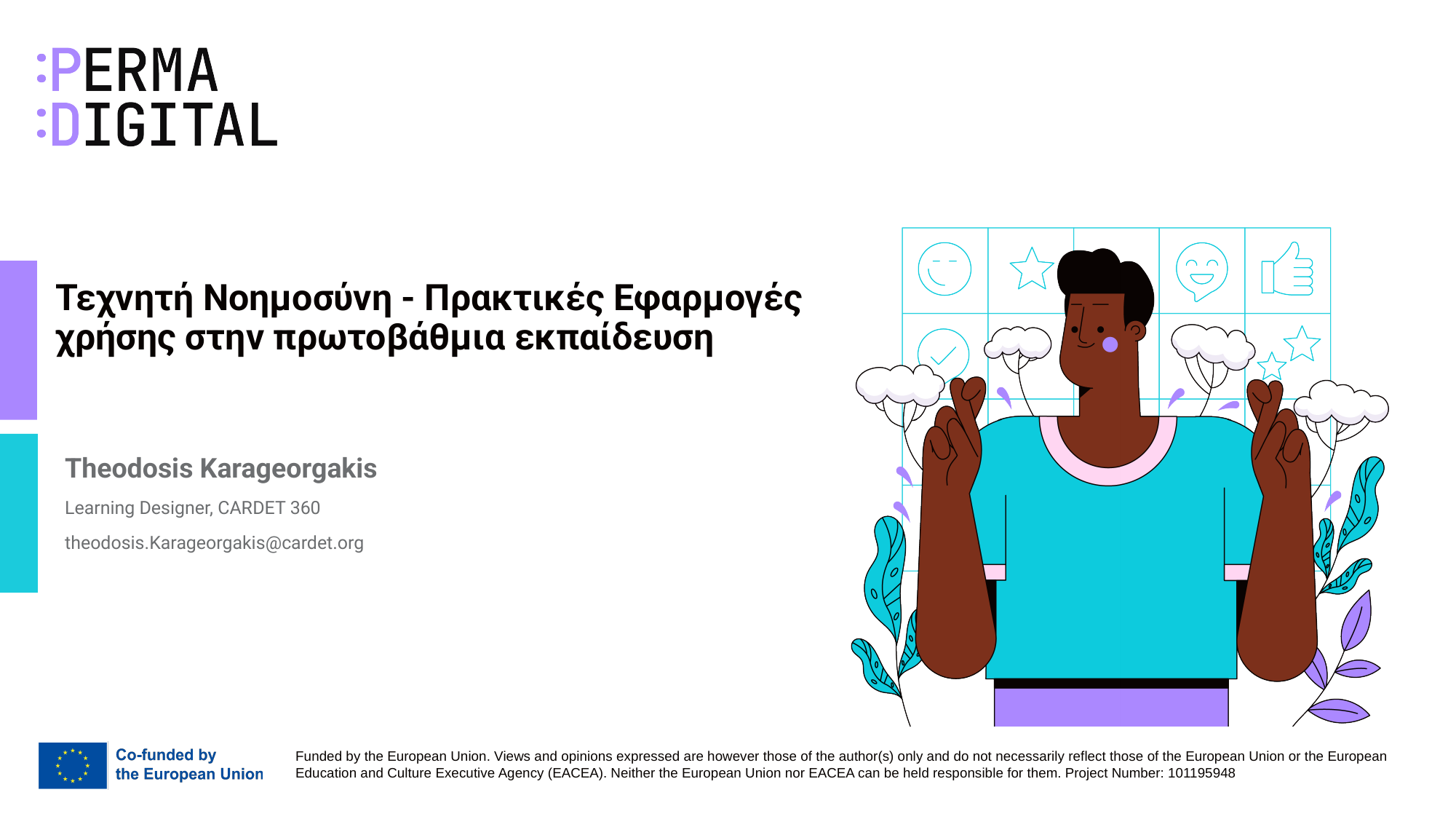

# Τεχνητή Νοημοσύνη - Πρακτικές Εφαρμογές χρήσης στην πρωτοβάθμια εκπαίδευση
Theodosis Karageorgakis
Learning Designer, CARDET 360
theodosis.Karageorgakis@cardet.org